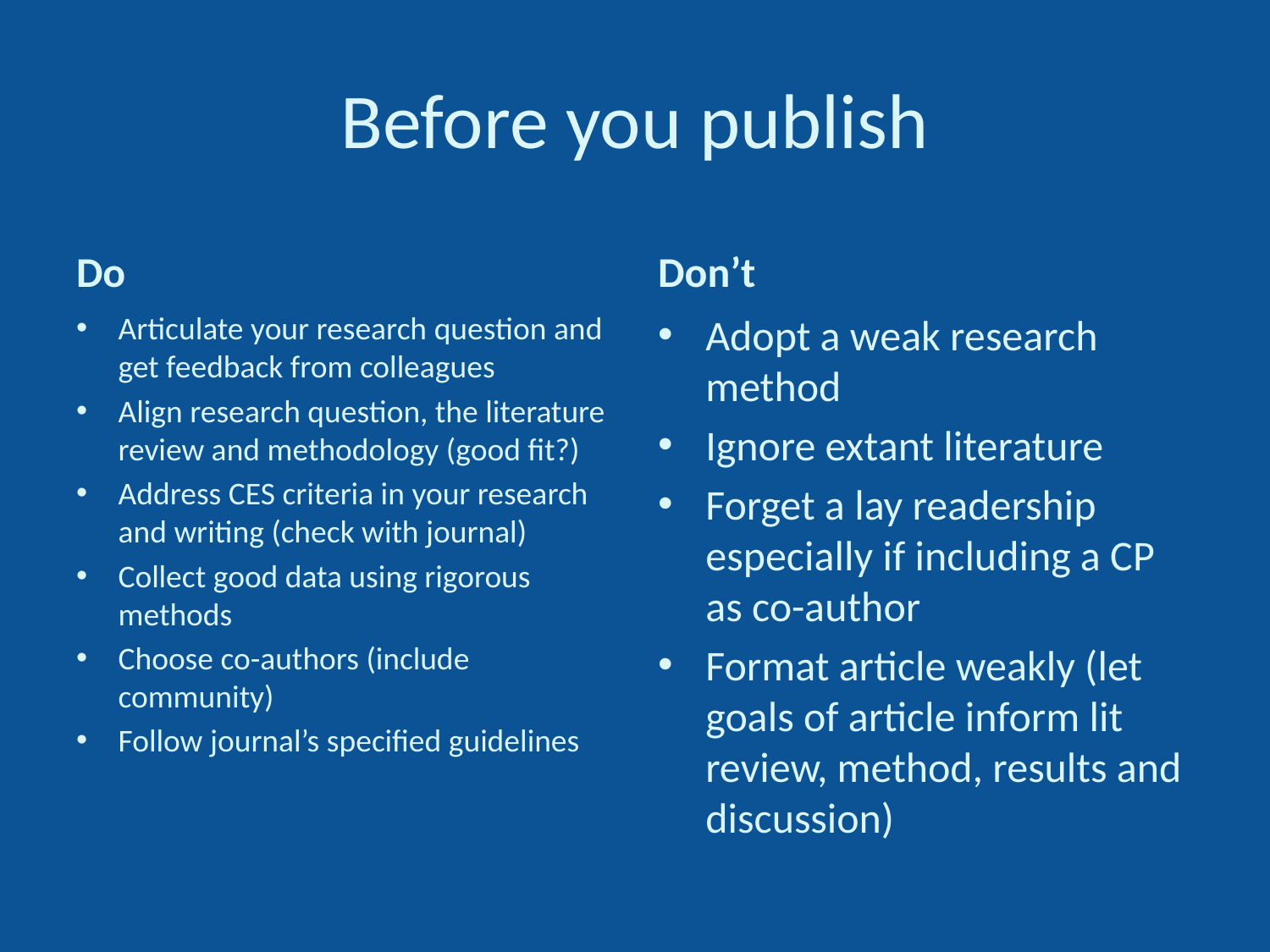

# Before you publish
Do
Don’t
Articulate your research question and get feedback from colleagues
Align research question, the literature review and methodology (good fit?)
Address CES criteria in your research and writing (check with journal)
Collect good data using rigorous methods
Choose co-authors (include community)
Follow journal’s specified guidelines
Adopt a weak research method
Ignore extant literature
Forget a lay readership especially if including a CP as co-author
Format article weakly (let goals of article inform lit review, method, results and discussion)